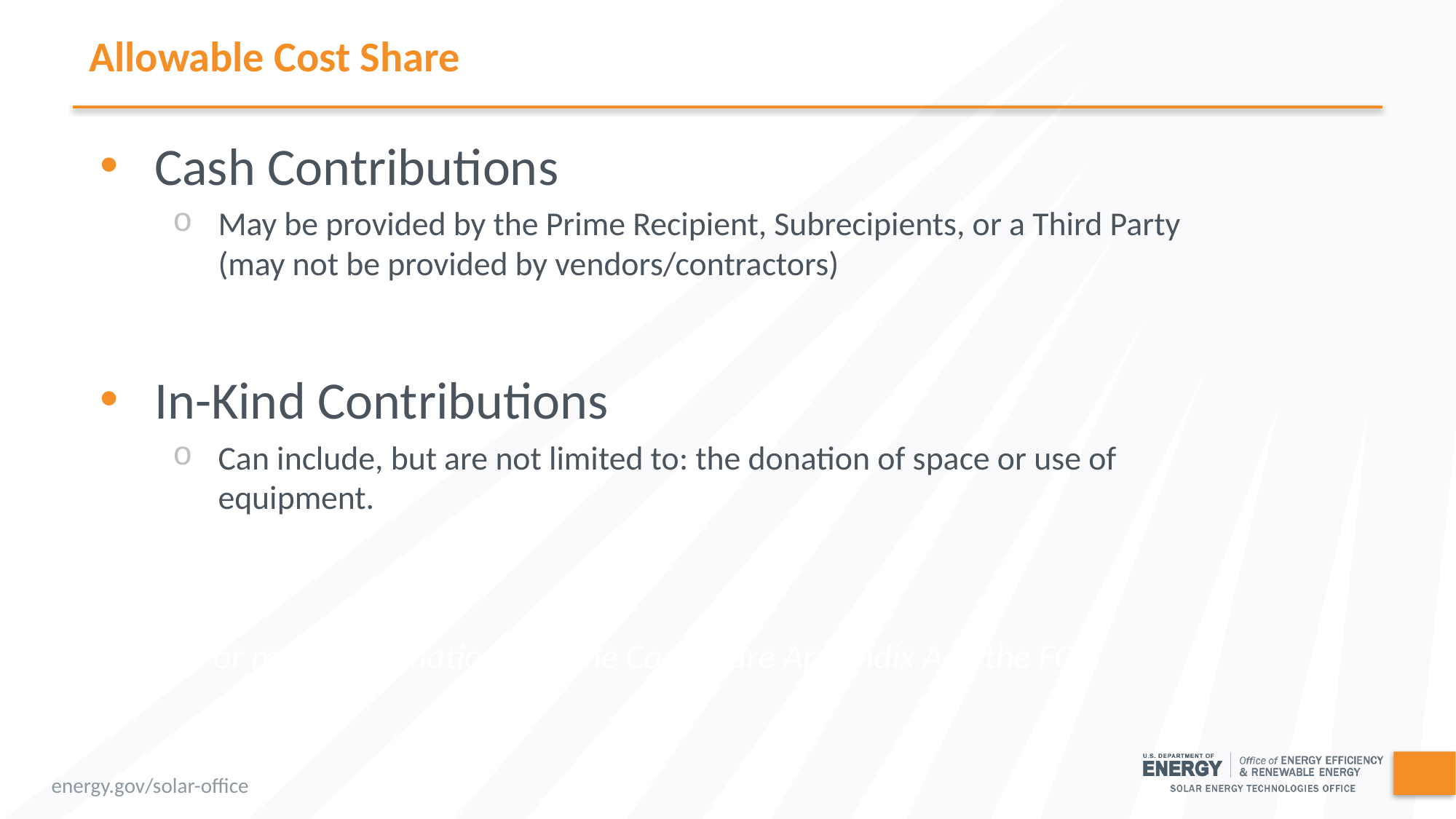

# Allowable Cost Share
Cash Contributions
May be provided by the Prime Recipient, Subrecipients, or a Third Party (may not be provided by vendors/contractors)

In-Kind Contributions
Can include, but are not limited to: the donation of space or use of equipment.

For more information, see the Cost Share Appendix A in the FOA